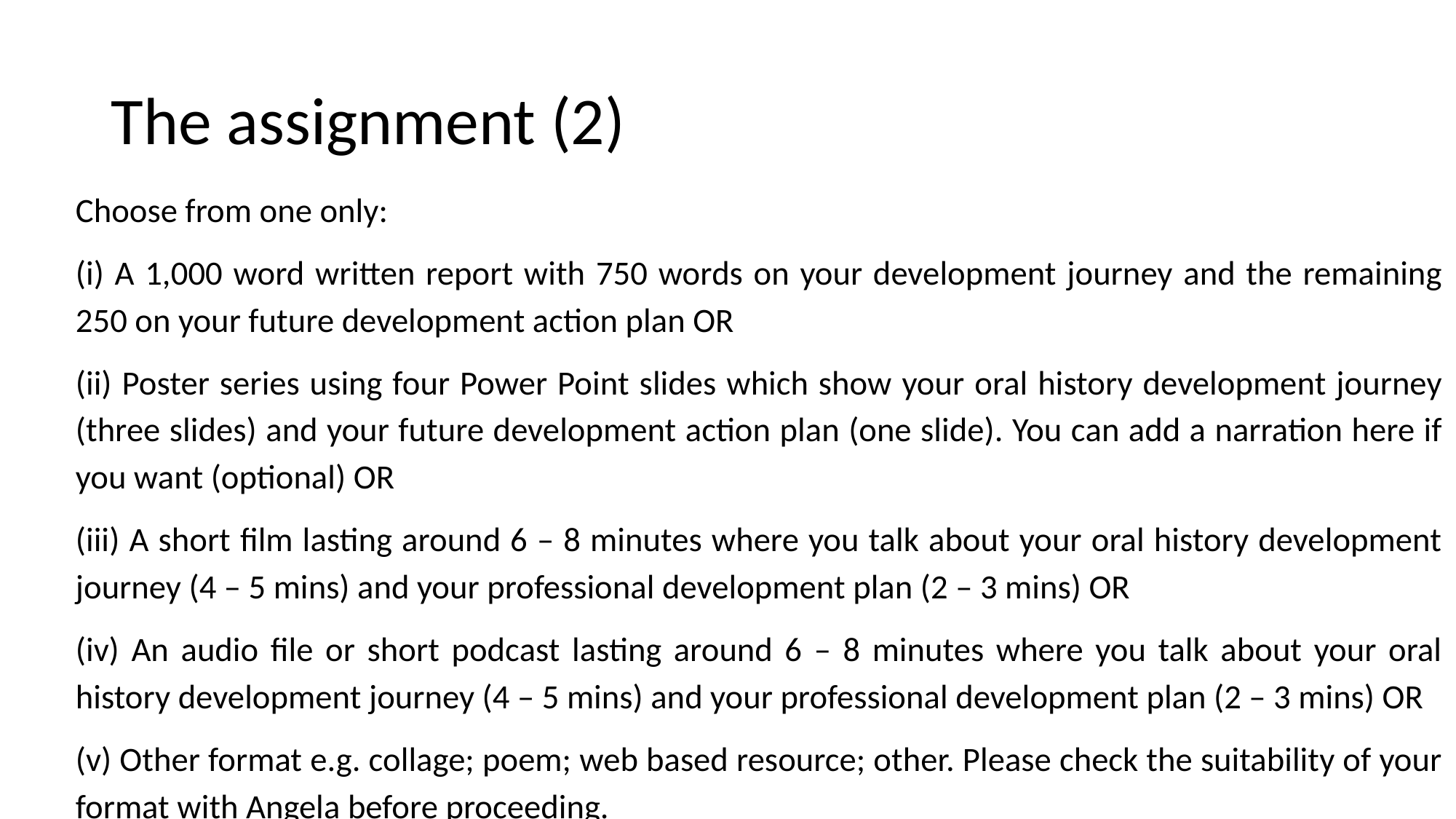

# The assignment (2)
Choose from one only:
(i) A 1,000 word written report with 750 words on your development journey and the remaining 250 on your future development action plan OR
(ii) Poster series using four Power Point slides which show your oral history development journey (three slides) and your future development action plan (one slide). You can add a narration here if you want (optional) OR
(iii) A short film lasting around 6 – 8 minutes where you talk about your oral history development journey (4 – 5 mins) and your professional development plan (2 – 3 mins) OR
(iv) An audio file or short podcast lasting around 6 – 8 minutes where you talk about your oral history development journey (4 – 5 mins) and your professional development plan (2 – 3 mins) OR
(v) Other format e.g. collage; poem; web based resource; other. Please check the suitability of your format with Angela before proceeding.